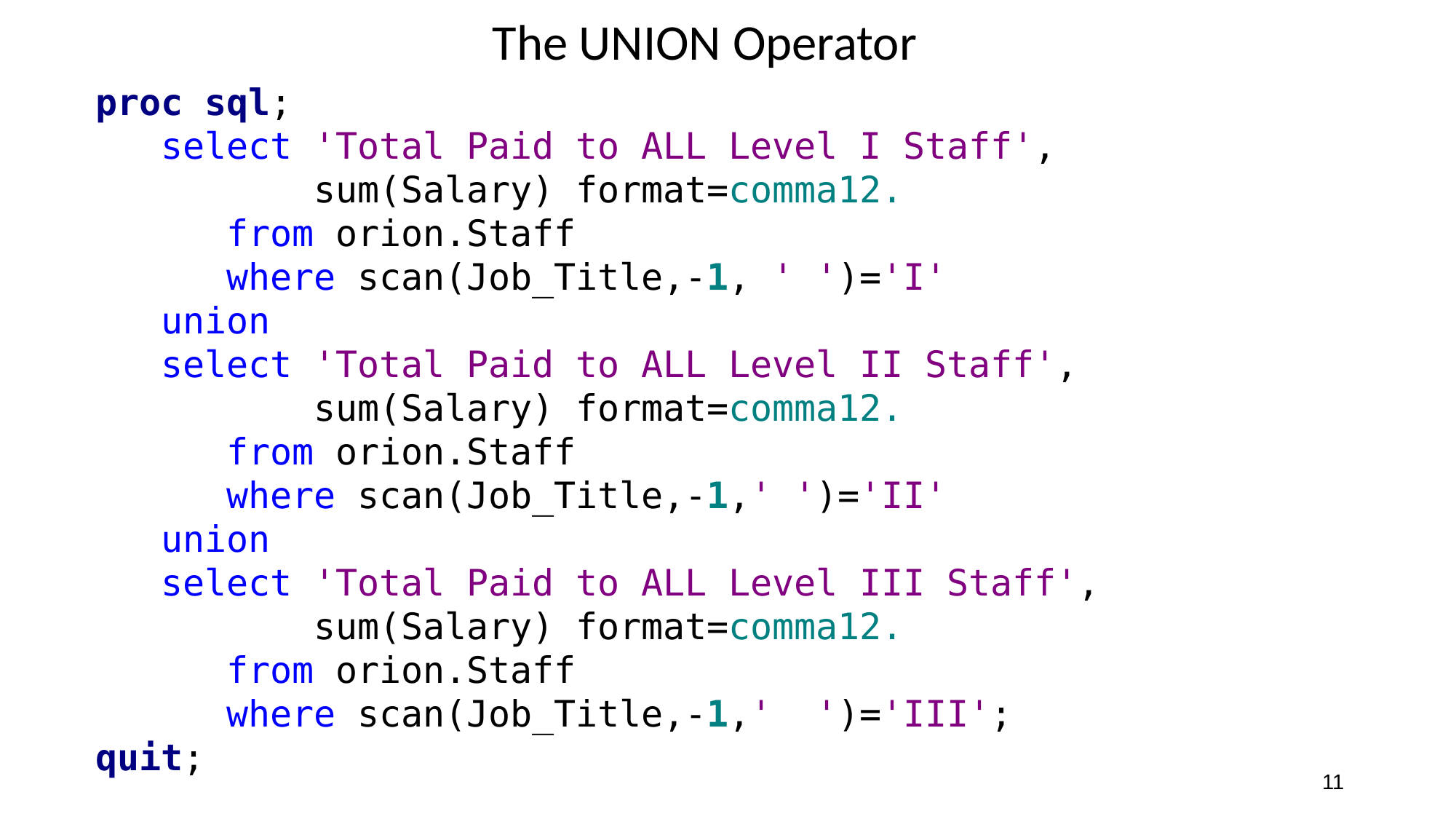

# The UNION Operator
proc sql;
   select 'Total Paid to ALL Level I Staff',
          sum(Salary) format=comma12.
	 from orion.Staff
	 where scan(Job_Title,-1, ' ')='I'
   union
   select 'Total Paid to ALL Level II Staff',
          sum(Salary) format=comma12.
	 from orion.Staff
	 where scan(Job_Title,-1,' ')='II'
   union
   select 'Total Paid to ALL Level III Staff',
          sum(Salary) format=comma12.
      from orion.Staff
	 where scan(Job_Title,-1,'  ')='III';
quit;
11